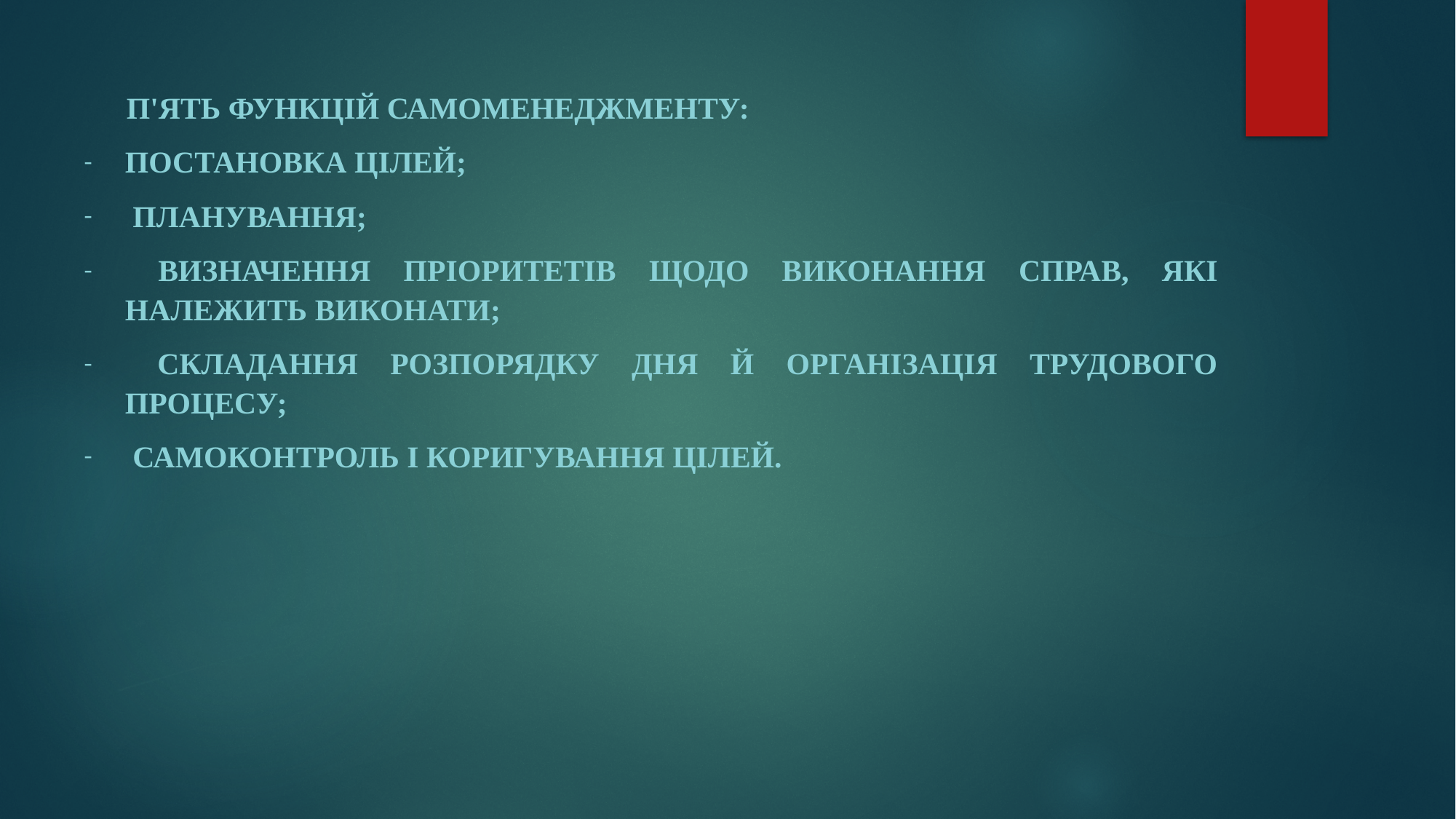

п'ять функцій самоменеджменту:
постановка цілей;
 планування;
 визначення пріоритетів щодо виконання справ, які належить виконати;
 складання розпорядку дня й організація трудового процесу;
 самоконтроль і коригування цілей.